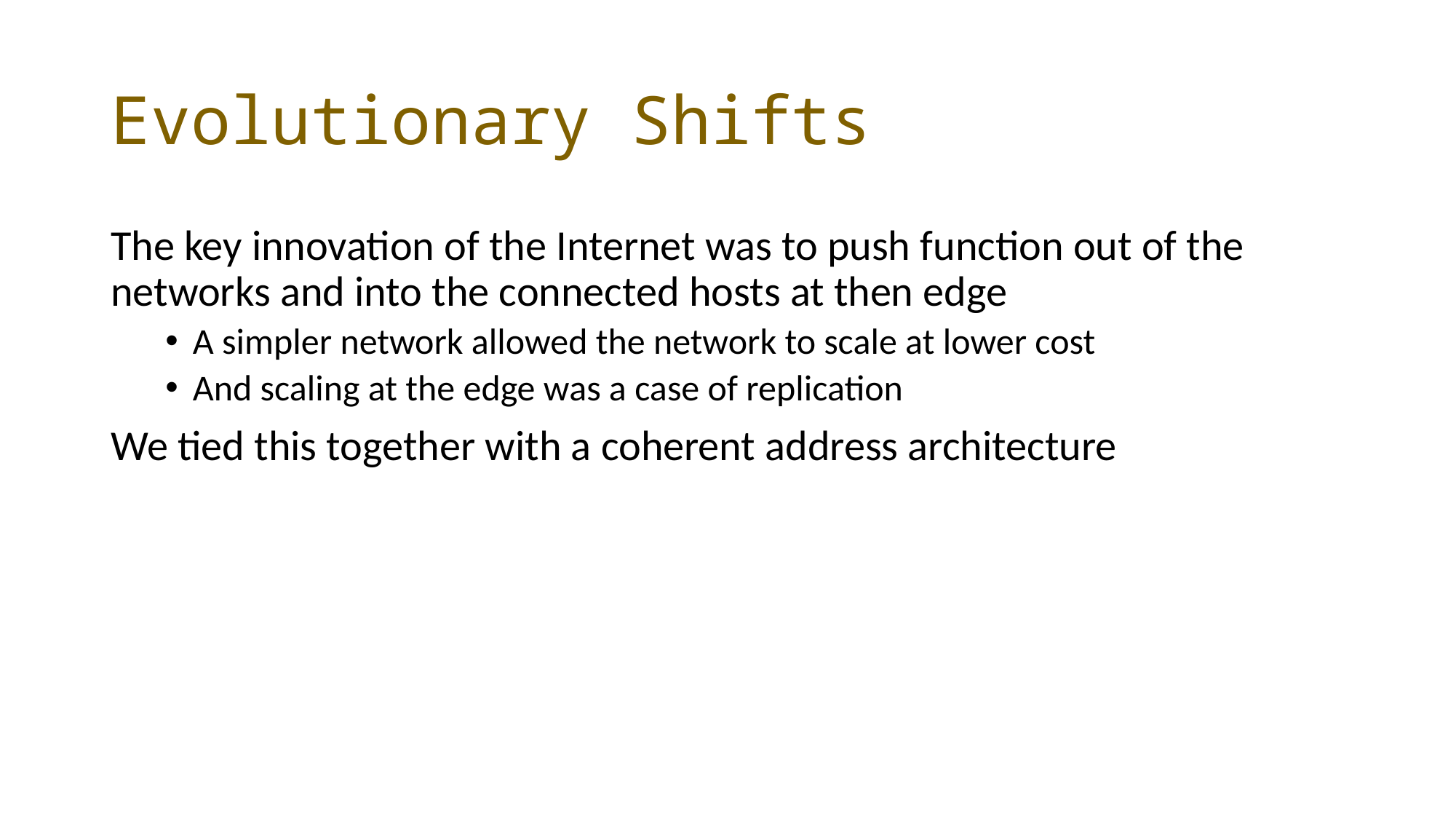

# Evolutionary Shifts
The key innovation of the Internet was to push function out of the networks and into the connected hosts at then edge
A simpler network allowed the network to scale at lower cost
And scaling at the edge was a case of replication
We tied this together with a coherent address architecture